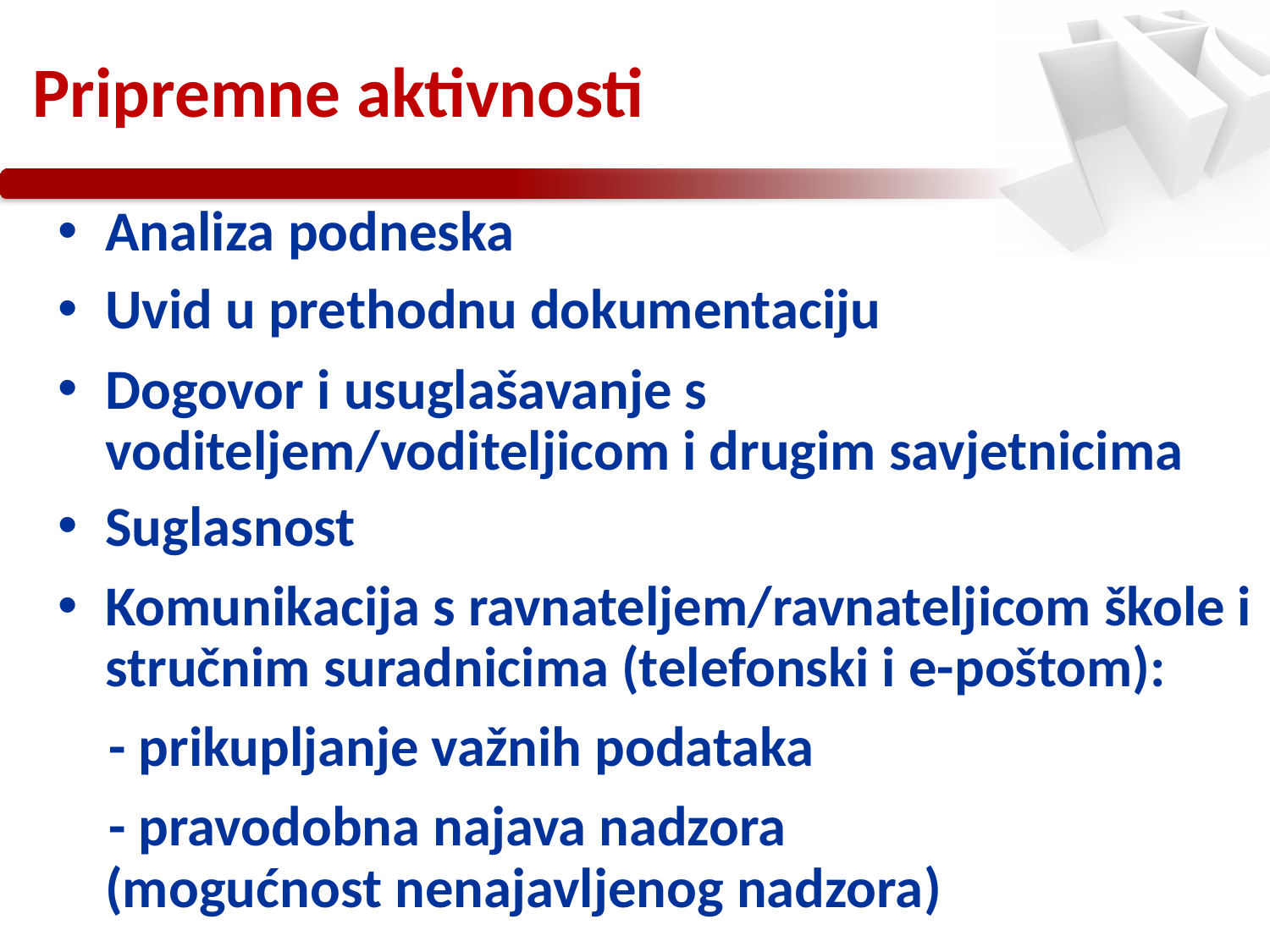

# Pripremne aktivnosti
Analiza podneska

Uvid u prethodnu dokumentaciju

Dogovor i usuglašavanje s voditeljem/voditeljicom i drugim savjetnicima

Suglasnost

Komunikacija s ravnateljem/ravnateljicom škole i stručnim suradnicima (telefonski i e-poštom):

    - prikupljanje važnih podataka

    - pravodobna najava nadzora                               (mogućnost nenajavljenog nadzora)